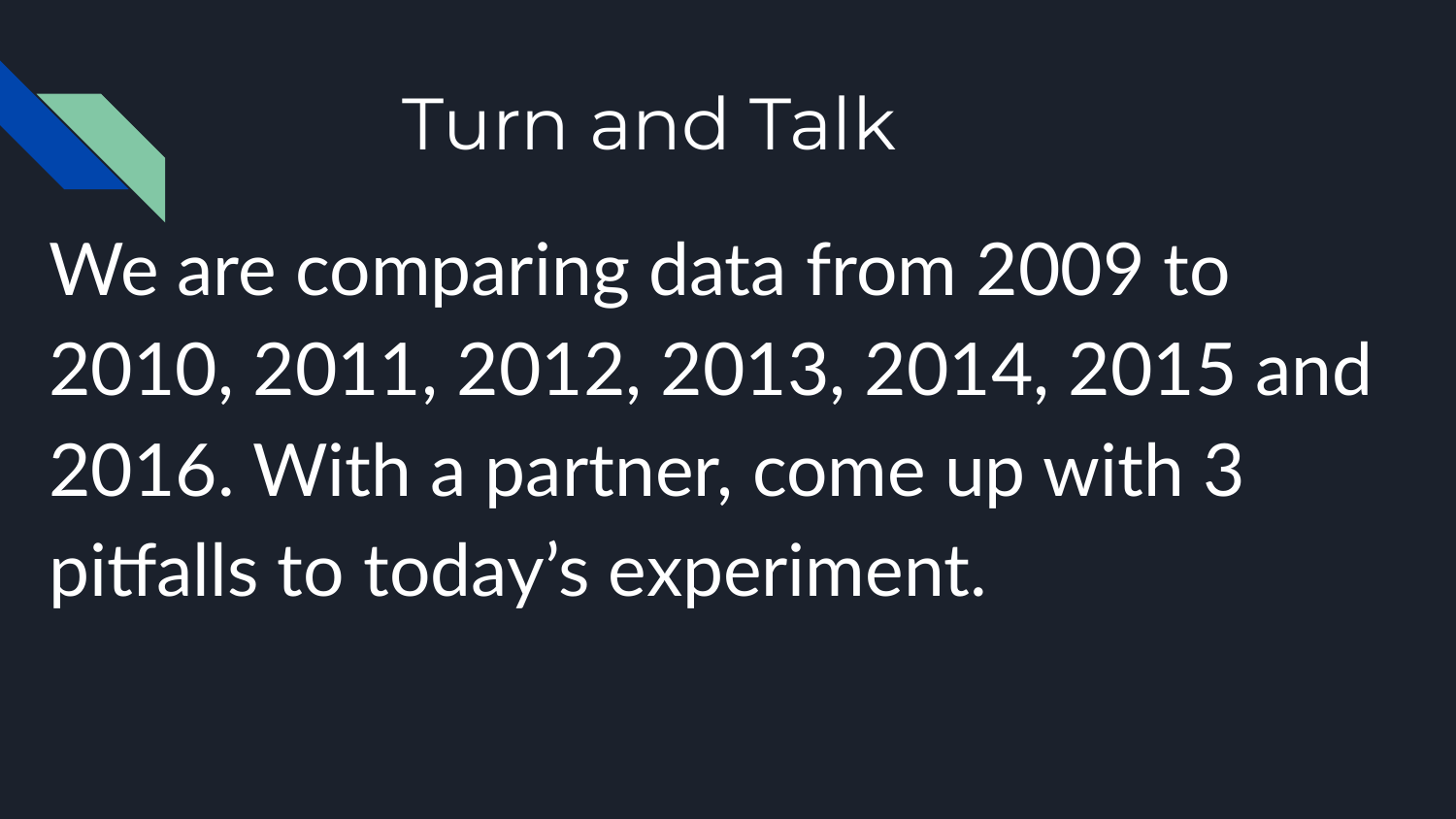

# Turn and Talk
We are comparing data from 2009 to 2010, 2011, 2012, 2013, 2014, 2015 and 2016. With a partner, come up with 3 pitfalls to today’s experiment.